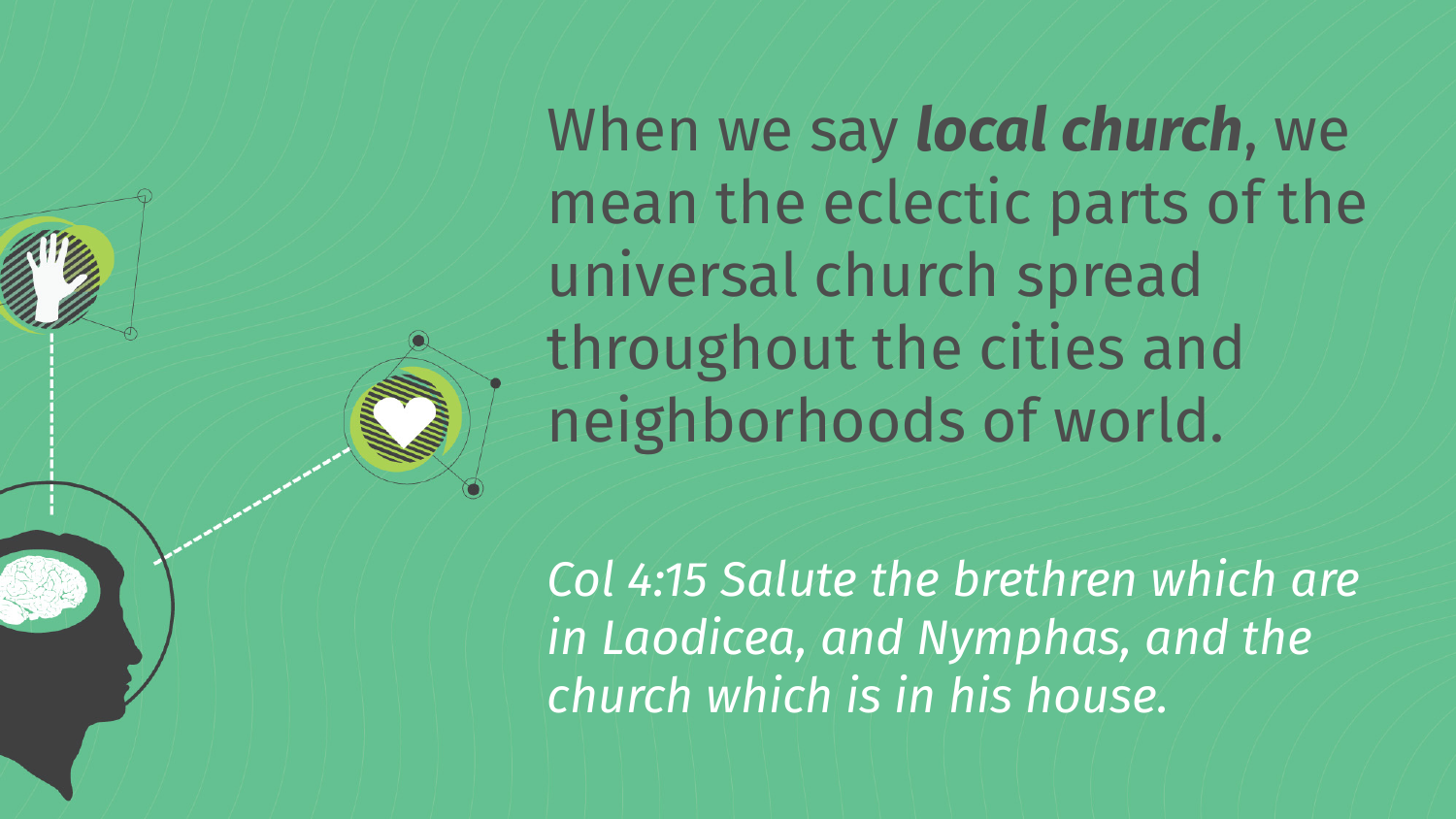

#
When we say local church, we mean the eclectic parts of the universal church spread throughout the cities and neighborhoods of world.

Col 4:15 Salute the brethren which are in Laodicea, and Nymphas, and the church which is in his house.